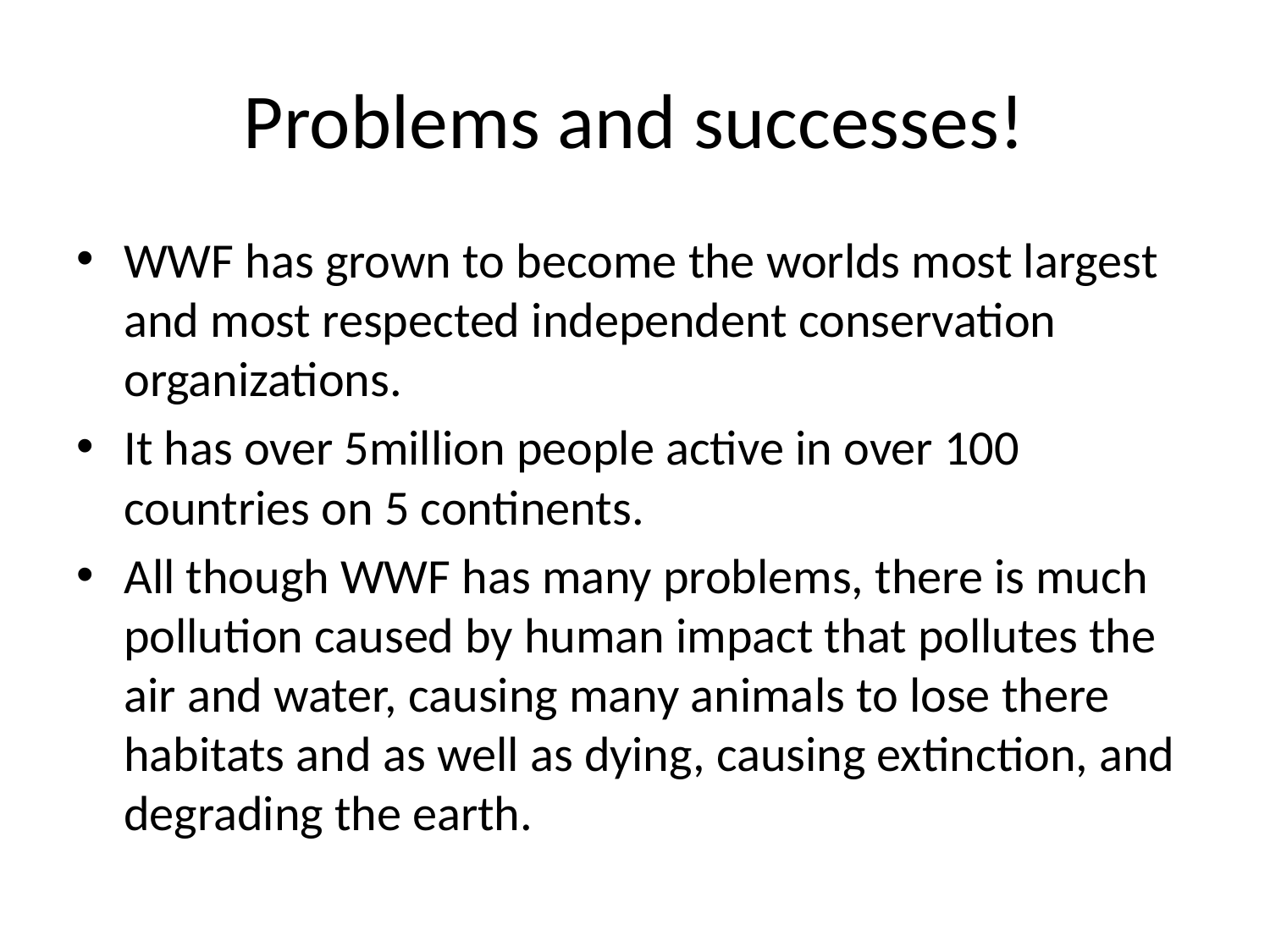

# Problems and successes!
WWF has grown to become the worlds most largest and most respected independent conservation organizations.
It has over 5million people active in over 100 countries on 5 continents.
All though WWF has many problems, there is much pollution caused by human impact that pollutes the air and water, causing many animals to lose there habitats and as well as dying, causing extinction, and degrading the earth.